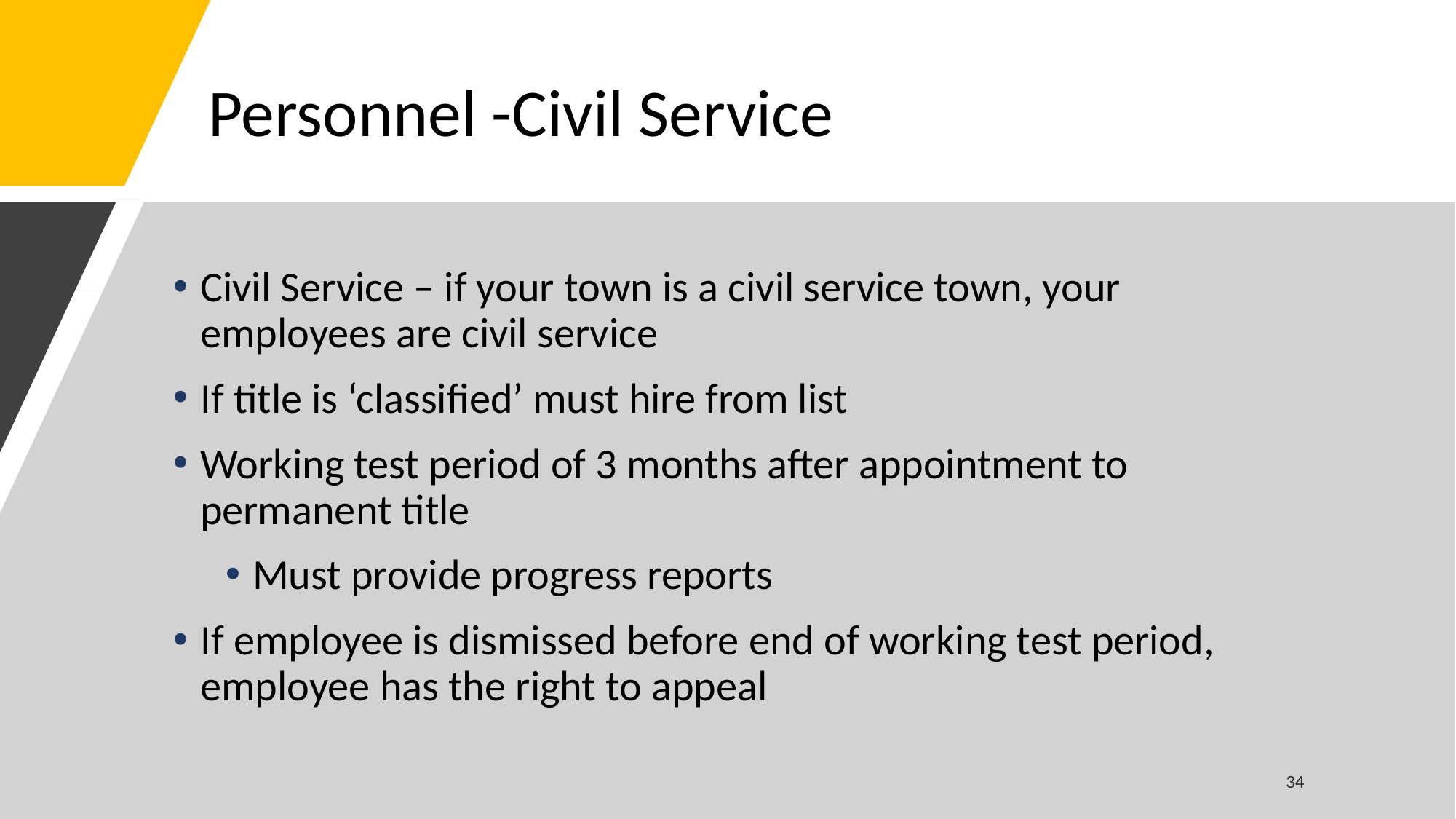

Personnel -Civil Service

Civil Service – if your town is a civil service town, your employees are civil service
If title is ‘classified’ must hire from list
Working test period of 3 months after appointment to permanent title
Must provide progress reports
If employee is dismissed before end of working test period, employee has the right to appeal
34